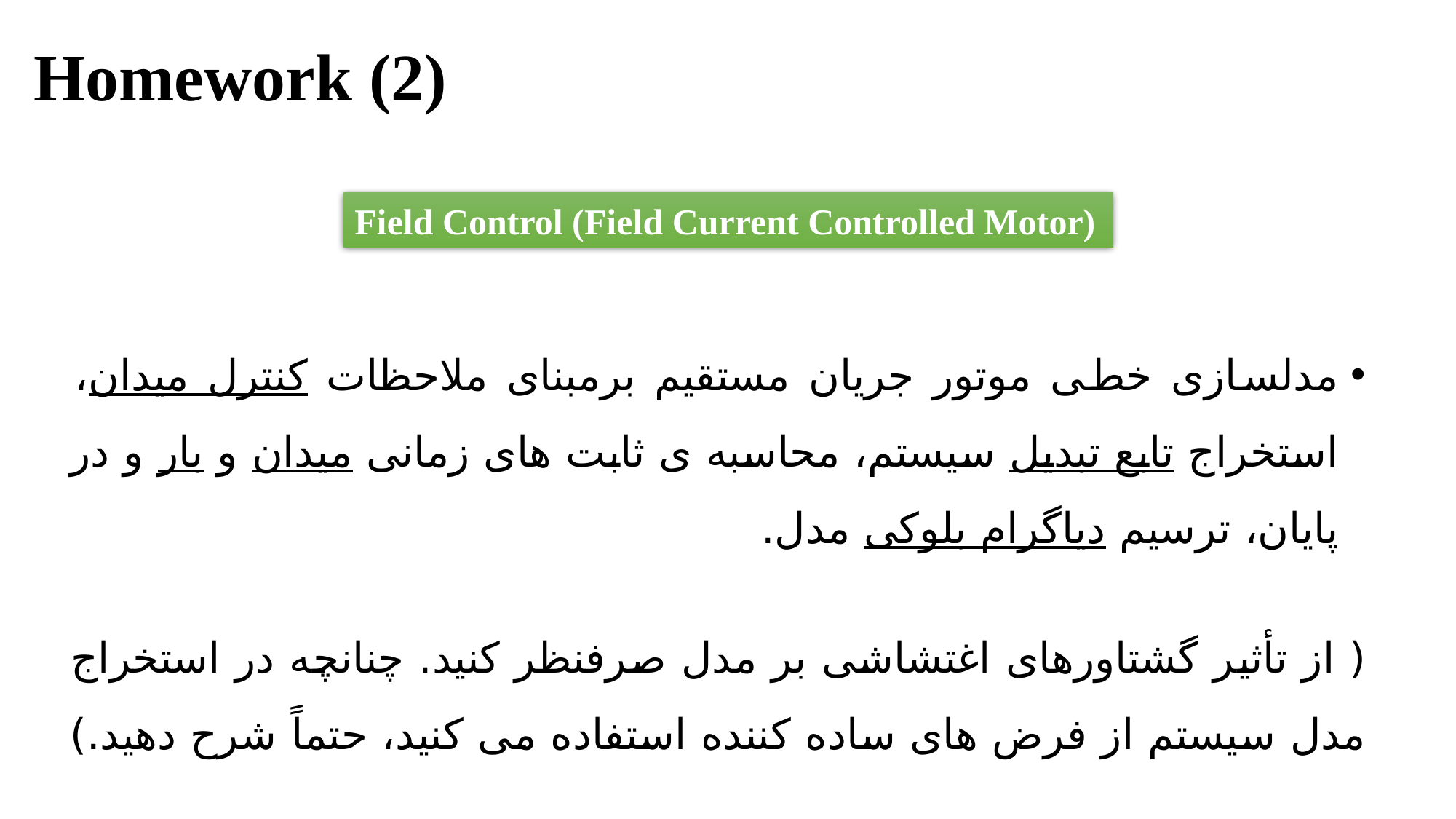

# Homework (2)
Field Control (Field Current Controlled Motor)
مدلسازی خطی موتور جریان مستقیم برمبنای ملاحظات کنترل میدان، استخراج تابع تبدیل سیستم، محاسبه ی ثابت های زمانی میدان و بار و در پایان، ترسیم دیاگرام بلوکی مدل.

( از تأثیر گشتاورهای اغتشاشی بر مدل صرفنظر کنید. چنانچه در استخراج مدل سیستم از فرض های ساده کننده استفاده می کنید، حتماً شرح دهید.)